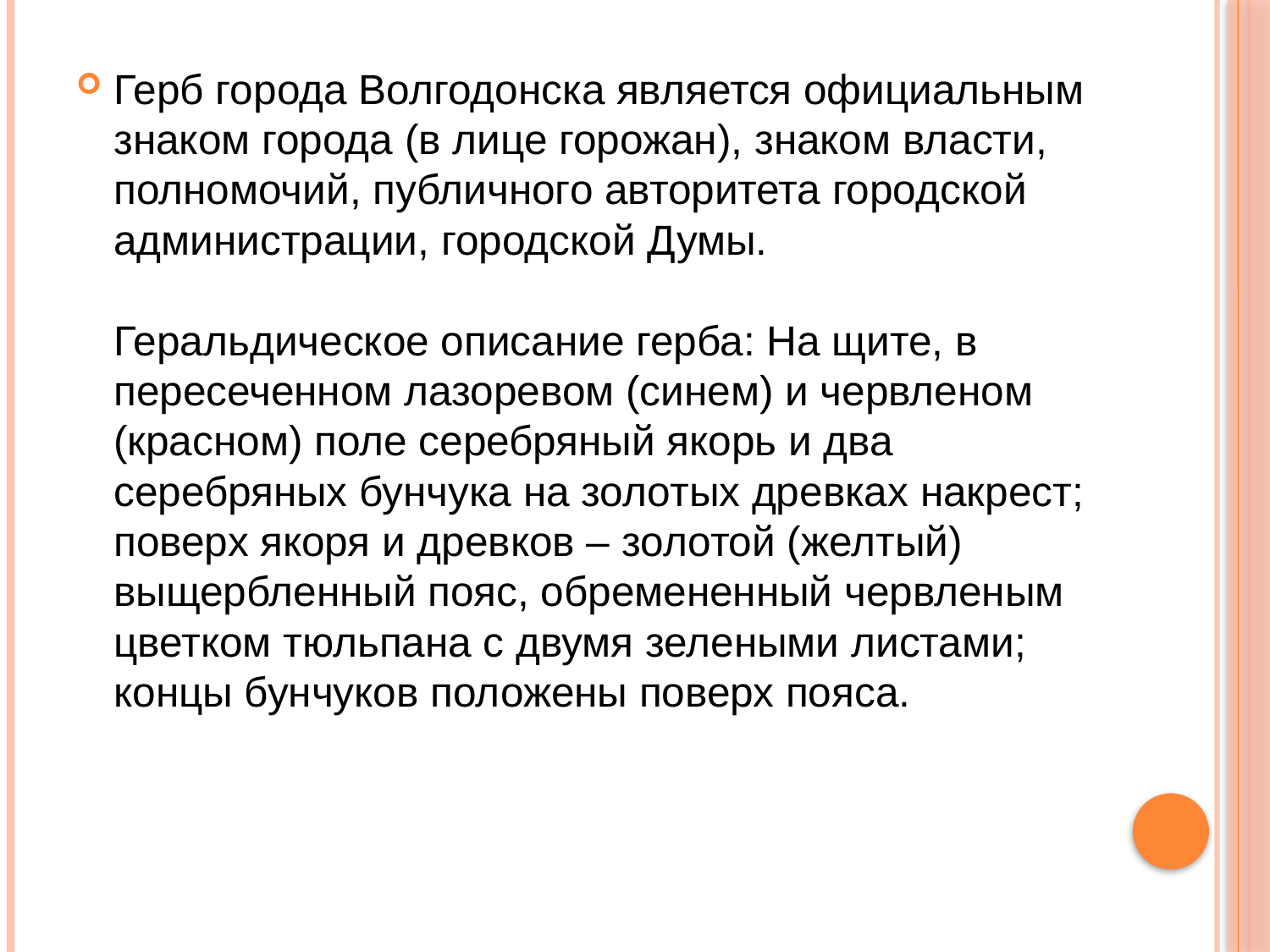

Герб города Волгодонска является официальным знаком города (в лице горожан), знаком власти, полномочий, публичного авторитета городской администрации, городской Думы.
Геральдическое описание герба: На щите, в пересеченном лазоревом (синем) и червленом (красном) поле серебряный якорь и два серебряных бунчука на золотых древках накрест; поверх якоря и древков – золотой (желтый) выщербленный пояс, обремененный червленым цветком тюльпана с двумя зелеными листами; концы бунчуков положены поверх пояса.